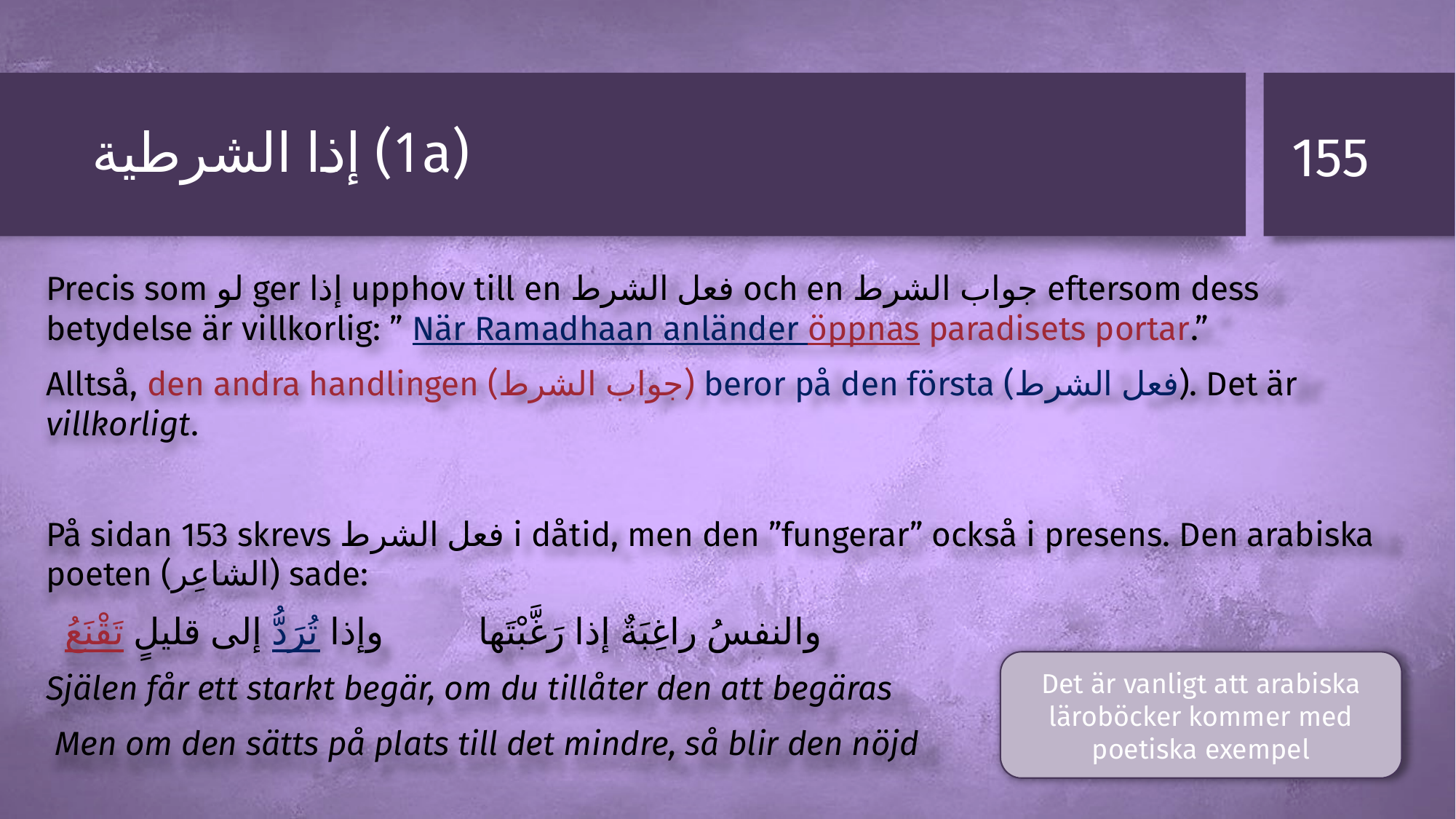

155
# إذا الشرطية (1a)
Precis som لو ger إذا upphov till en فعل الشرط och en جواب الشرط eftersom dess betydelse är villkorlig: ” När Ramadhaan anländer öppnas paradisets portar.”
Alltså, den andra handlingen (جواب الشرط) beror på den första (فعل الشرط). Det är villkorligt.

På sidan 153 skrevs فعل الشرط i dåtid, men den ”fungerar” också i presens. Den arabiska poeten (الشاعِر) sade:
  والنفسُ راغِبَةٌ إذا رَغَّبْتَها          وإذا تُرَدُّ إلى قليلٍ تَقْنَعُ
Själen får ett starkt begär, om du tillåter den att begäras
 Men om den sätts på plats till det mindre, så blir den nöjd

Det är vanligt att arabiska läroböcker kommer med poetiska exempel